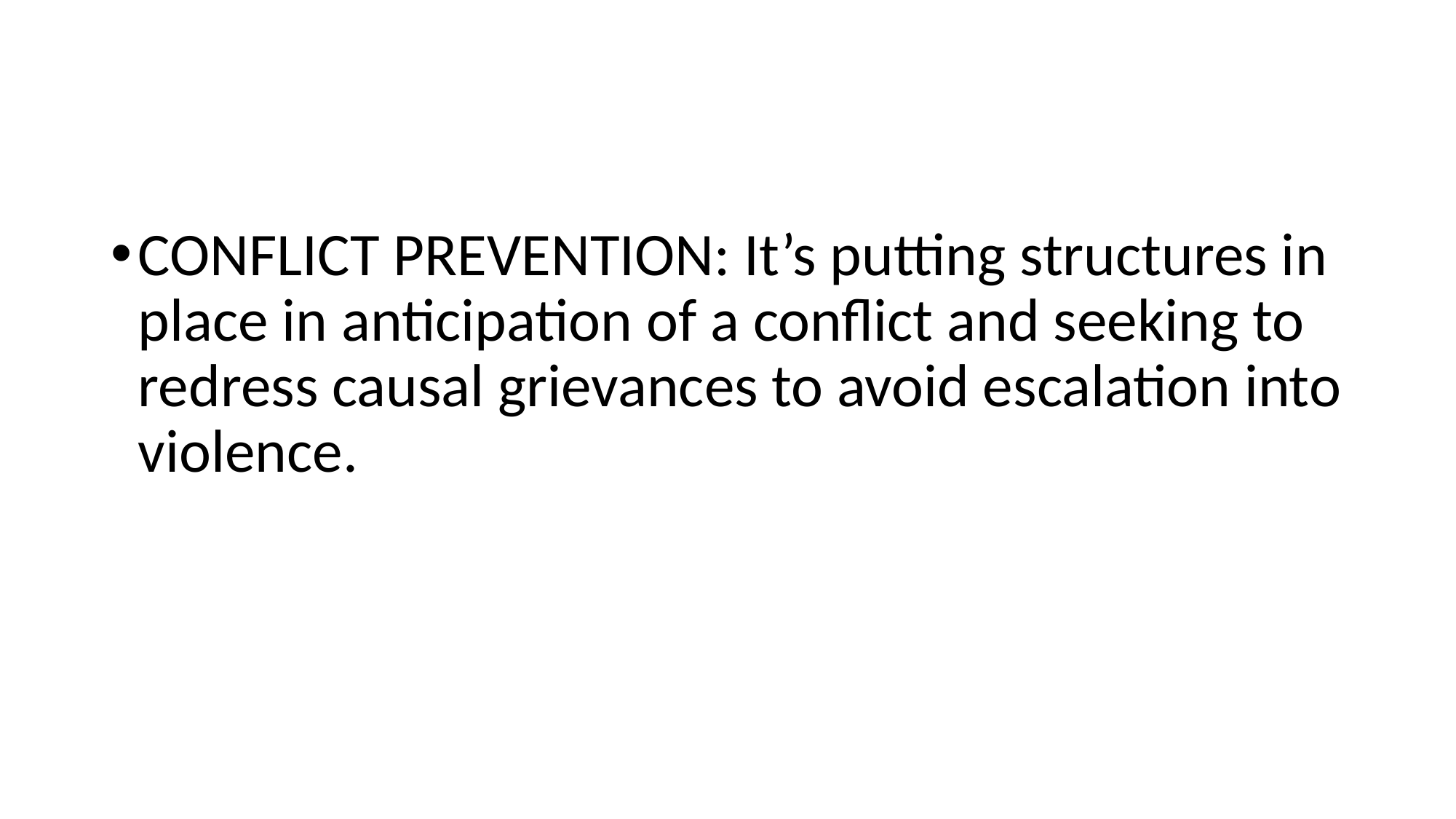

#
CONFLICT PREVENTION: It’s putting structures in place in anticipation of a conflict and seeking to redress causal grievances to avoid escalation into violence.